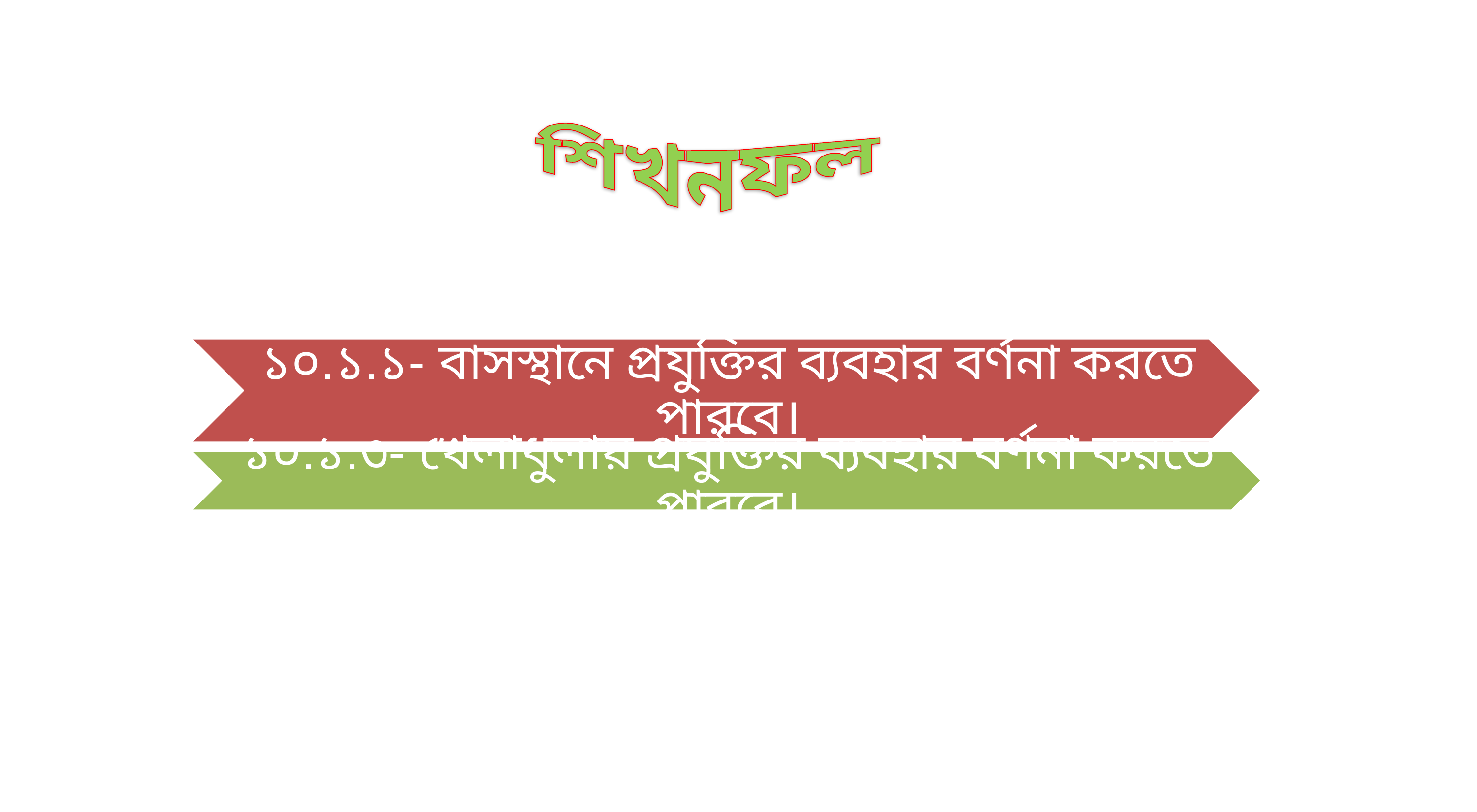

শিখনফল
১০.১.১- বাসস্থানে প্রযুক্তির ব্যবহার বর্ণনা করতে পারবে।
১০.১.৩- খেলাধুলায় প্রযুক্তির ব্যবহার বর্ণনা করতে পারবে।